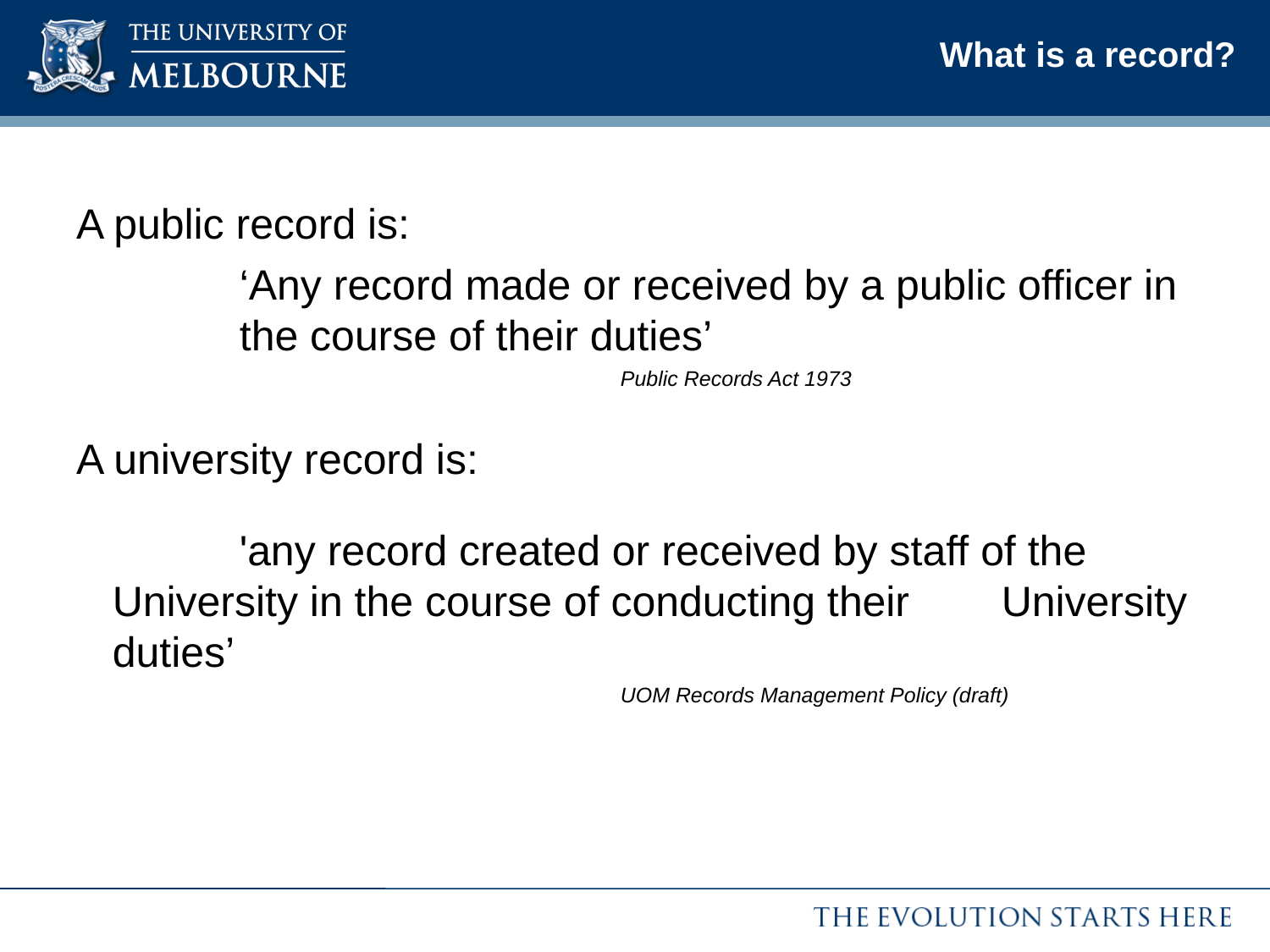

# What is a record?
A public record is:
		‘Any record made or received by a public officer in 	the course of their duties’
					Public Records Act 1973

A university record is:

		'any record created or received by staff of the 	University in the course of conducting their 	University duties’
					UOM Records Management Policy (draft)